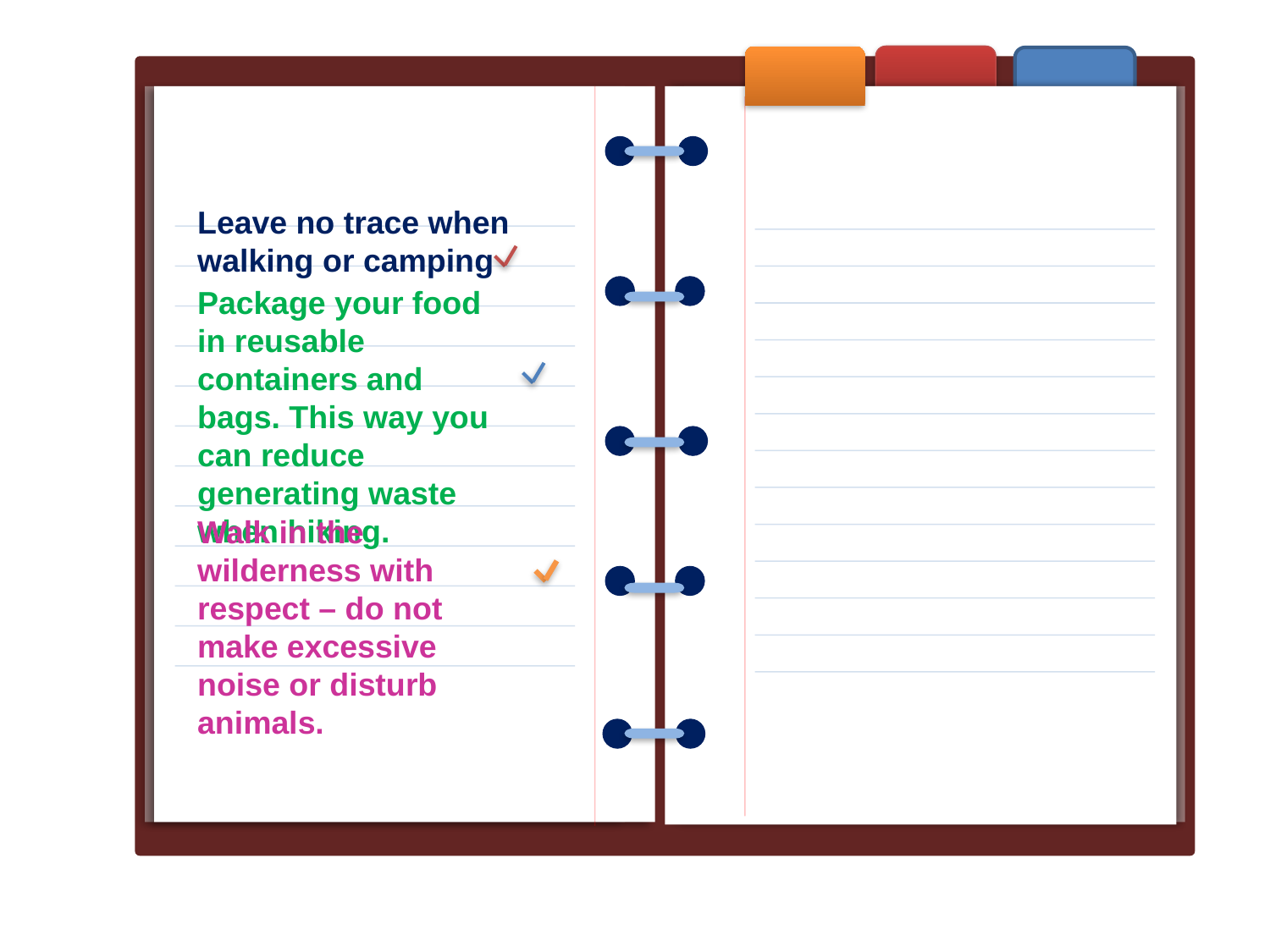

Leave no trace when walking or camping

Package your food in reusable containers and bags. This way you can reduce generating waste when hiking.

Walk in the wilderness with respect – do not make excessive noise or disturb animals.